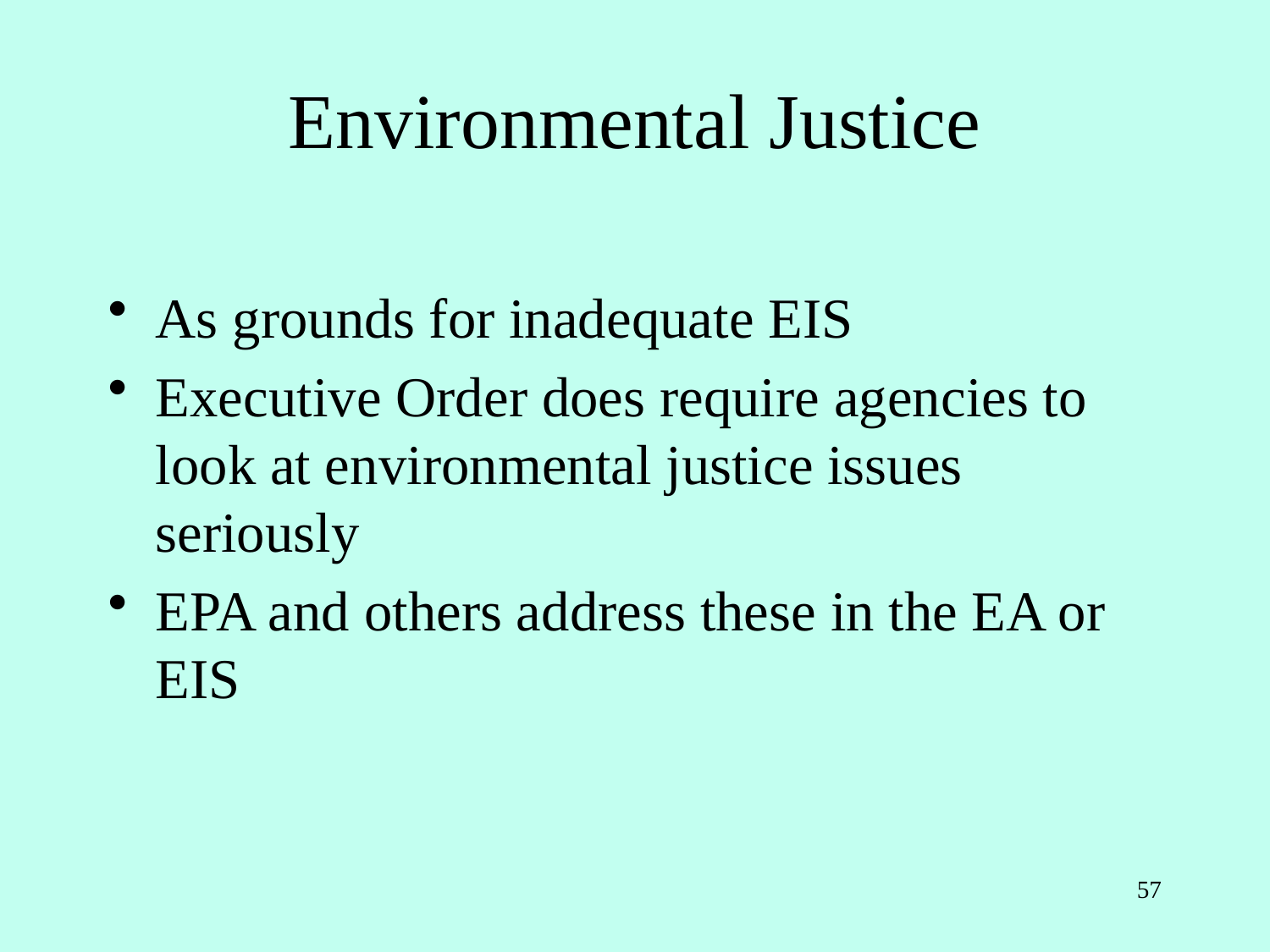

# Environmental Justice
As grounds for inadequate EIS
Executive Order does require agencies to look at environmental justice issues seriously
EPA and others address these in the EA or EIS

57